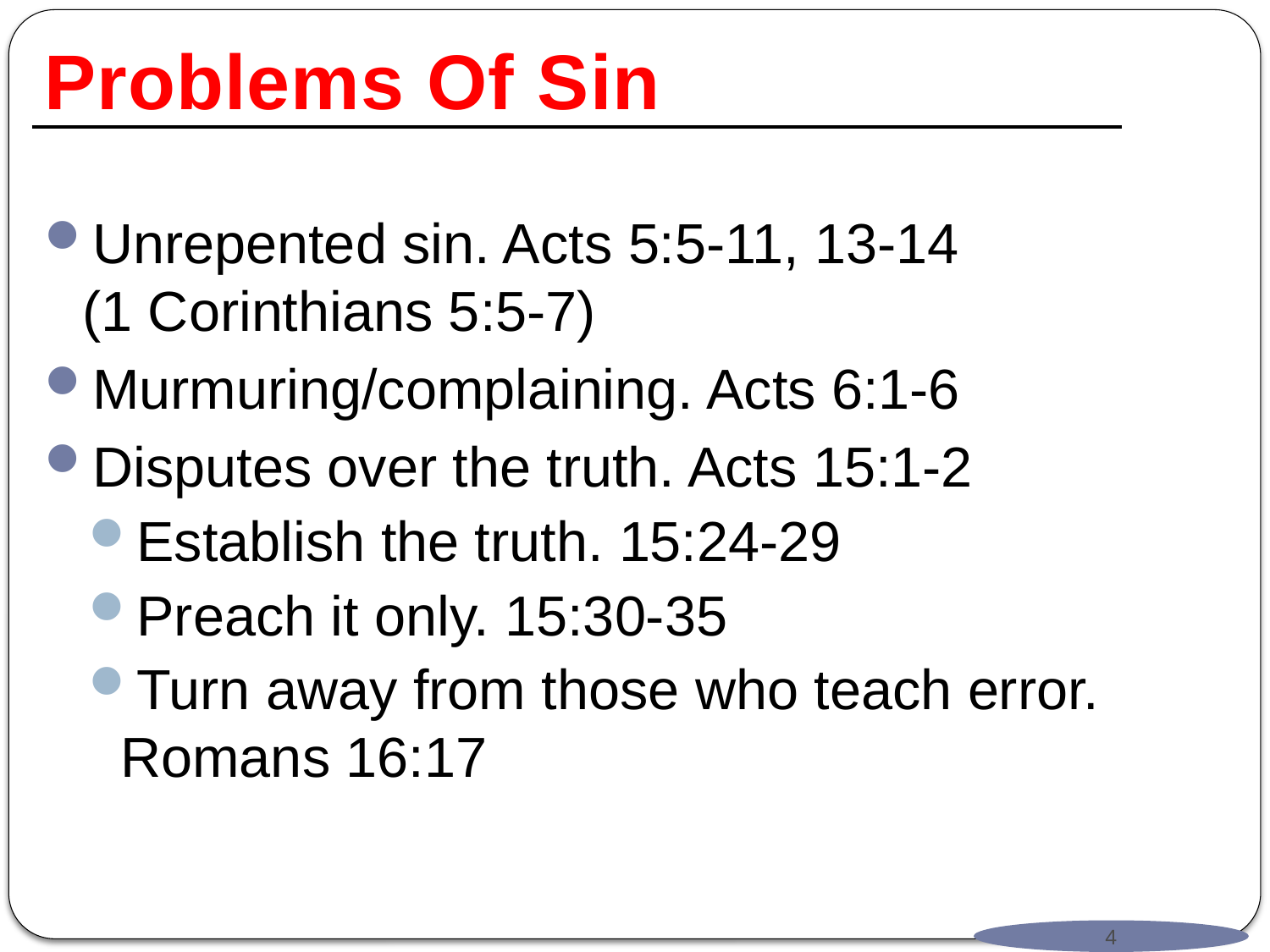

# Problems Of Sin
Unrepented sin. Acts 5:5-11, 13-14
(1 Corinthians 5:5-7)
Murmuring/complaining. Acts 6:1-6
Disputes over the truth. Acts 15:1-2
Establish the truth. 15:24-29
Preach it only. 15:30-35
Turn away from those who teach error. Romans 16:17
4